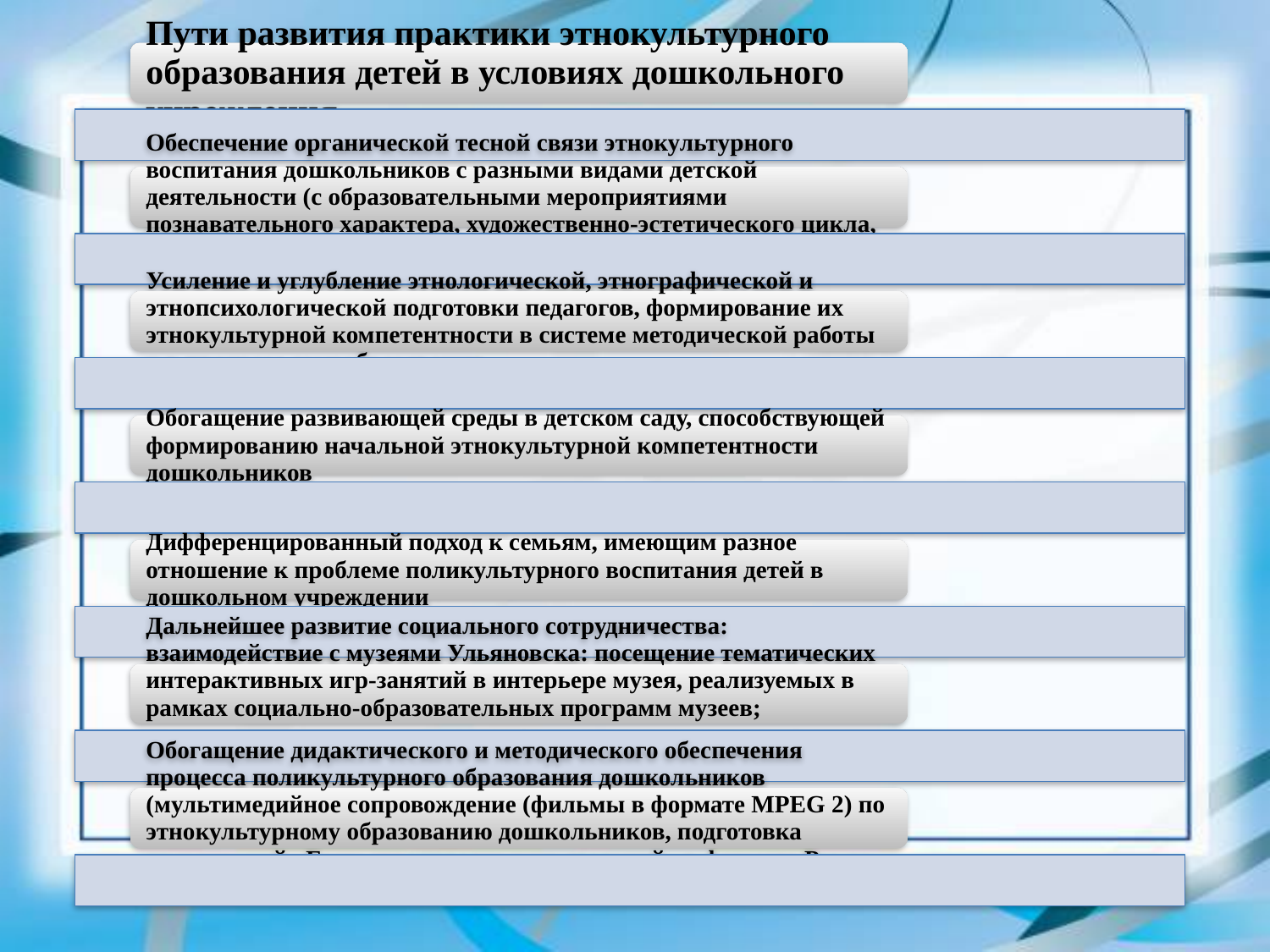

Пути развития практики этнокультурного образования детей в условиях дошкольного учреждения
Усиление и углубление этнологической, этнографической и этнопсихологической подготовки педагогов, формирование их этнокультурной компетентности в системе методической работы и в процессе самообразования
Обеспечение органической тесной связи этнокультурного воспитания дошкольников с разными видами детской деятельности (с образовательными мероприятиями познавательного характера, художественно-эстетического цикла, физкультурно-оздоровительной направленности)
Обогащение развивающей среды в детском саду, способствующей формированию начальной этнокультурной компетентности дошкольников
Дифференцированный подход к семьям, имеющим разное отношение к проблеме поликультурного воспитания детей в дошкольном учреждении